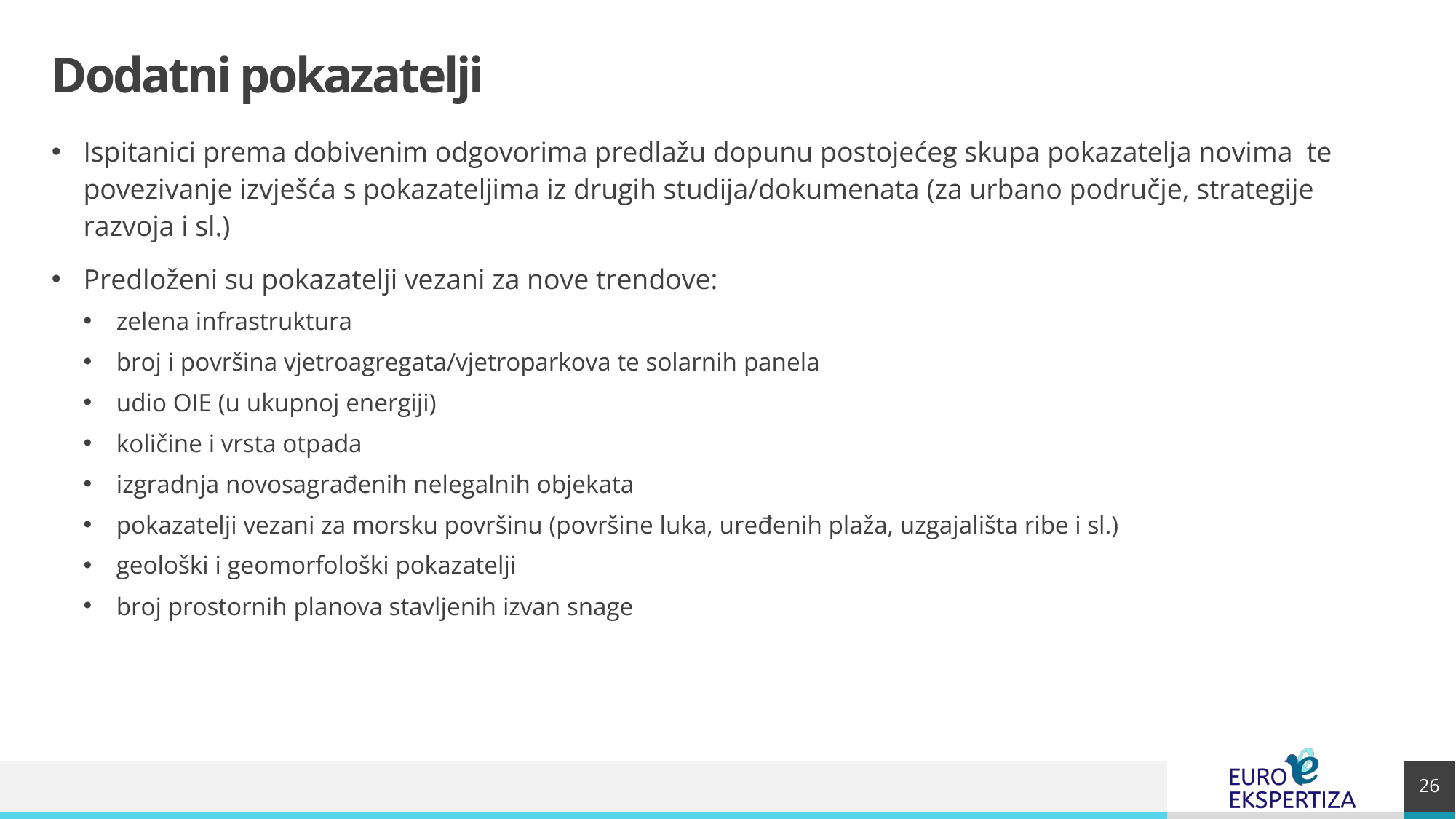

# Dodatni pokazatelji
Ispitanici prema dobivenim odgovorima predlažu dopunu postojećeg skupa pokazatelja novima  te povezivanje izvješća s pokazateljima iz drugih studija/dokumenata (za urbano područje, strategije razvoja i sl.)
Predloženi su pokazatelji vezani za nove trendove:
zelena infrastruktura
broj i površina vjetroagregata/vjetroparkova te solarnih panela
udio OIE (u ukupnoj energiji)
količine i vrsta otpada
izgradnja novosagrađenih nelegalnih objekata
pokazatelji vezani za morsku površinu (površine luka, uređenih plaža, uzgajališta ribe i sl.)
geološki i geomorfološki pokazatelji
broj prostornih planova stavljenih izvan snage
26